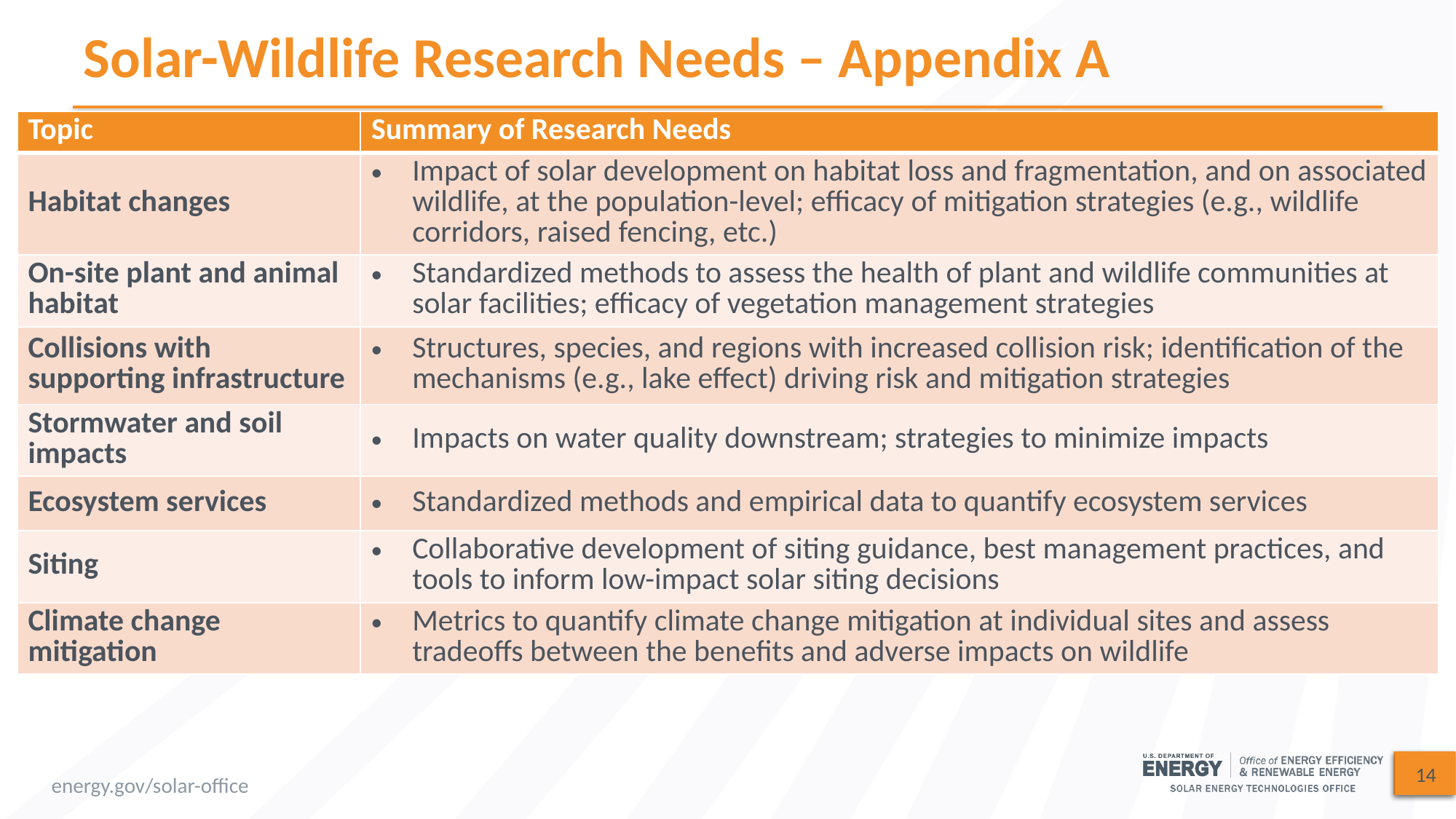

# Solar-Wildlife Research Needs – Appendix A
| Topic | Summary of Research Needs |
| --- | --- |
| Habitat changes | Impact of solar development on habitat loss and fragmentation, and on associated wildlife, at the population-level; efficacy of mitigation strategies (e.g., wildlife corridors, raised fencing, etc.) |
| On-site plant and animal habitat | Standardized methods to assess the health of plant and wildlife communities at solar facilities; efficacy of vegetation management strategies |
| Collisions with supporting infrastructure | Structures, species, and regions with increased collision risk; identification of the mechanisms (e.g., lake effect) driving risk and mitigation strategies |
| Stormwater and soil impacts | Impacts on water quality downstream; strategies to minimize impacts |
| Ecosystem services | Standardized methods and empirical data to quantify ecosystem services |
| Siting | Collaborative development of siting guidance, best management practices, and tools to inform low-impact solar siting decisions |
| Climate change mitigation | Metrics to quantify climate change mitigation at individual sites and assess tradeoffs between the benefits and adverse impacts on wildlife |
14